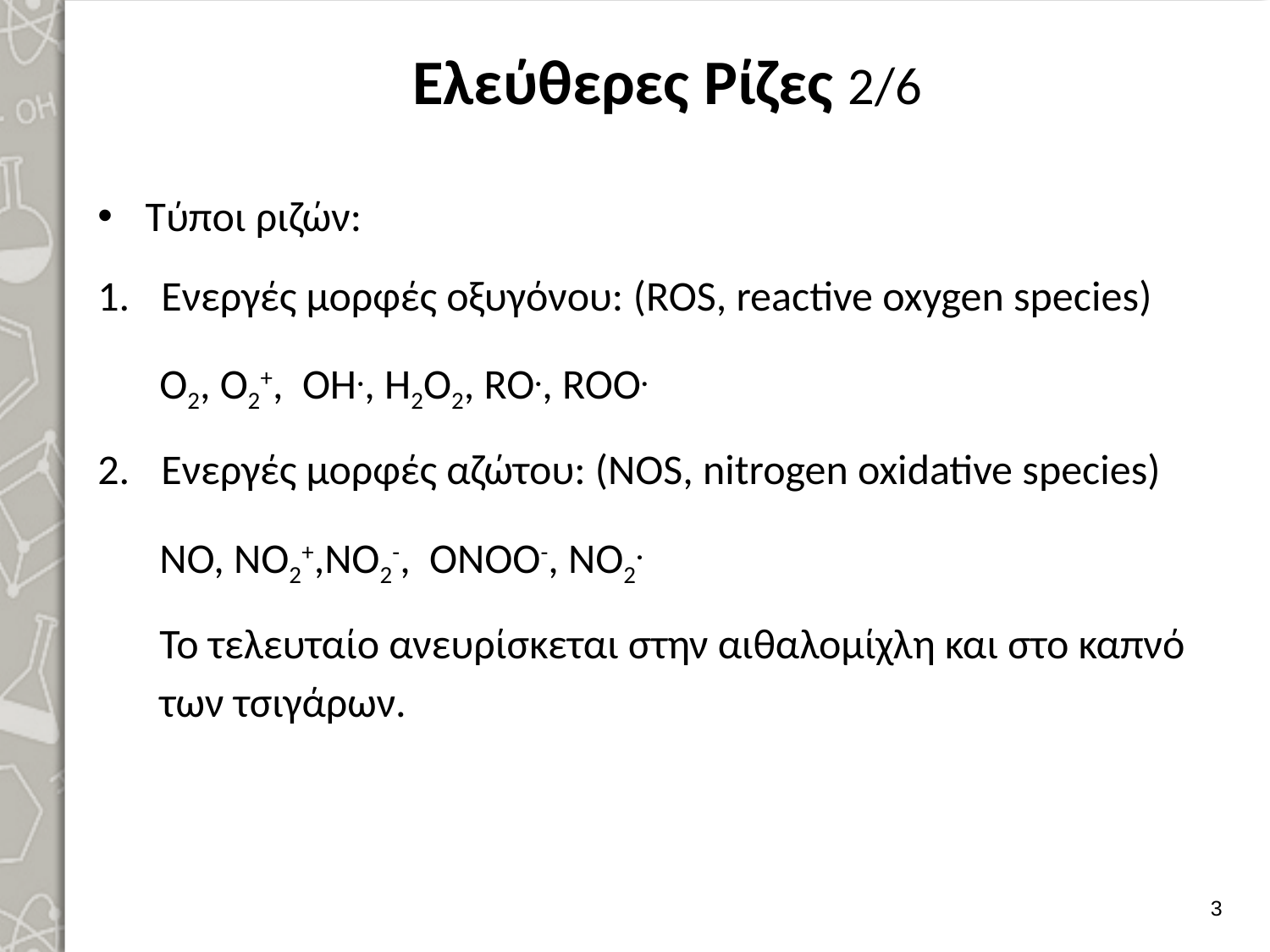

# Ελεύθερες Ρίζες 2/6
Τύποι ριζών:
Ενεργές μορφές οξυγόνου: (ROS, reactive oxygen species)
O2, O2+,  OH., H2O2, RO., ROO.
Ενεργές μορφές αζώτου: (NOS, nitrogen oxidative species)
NO, NO2+,NO2-,  ONOO-, NO2.
Το τελευταίο ανευρίσκεται στην αιθαλομίχλη και στο καπνό των τσιγάρων.
3